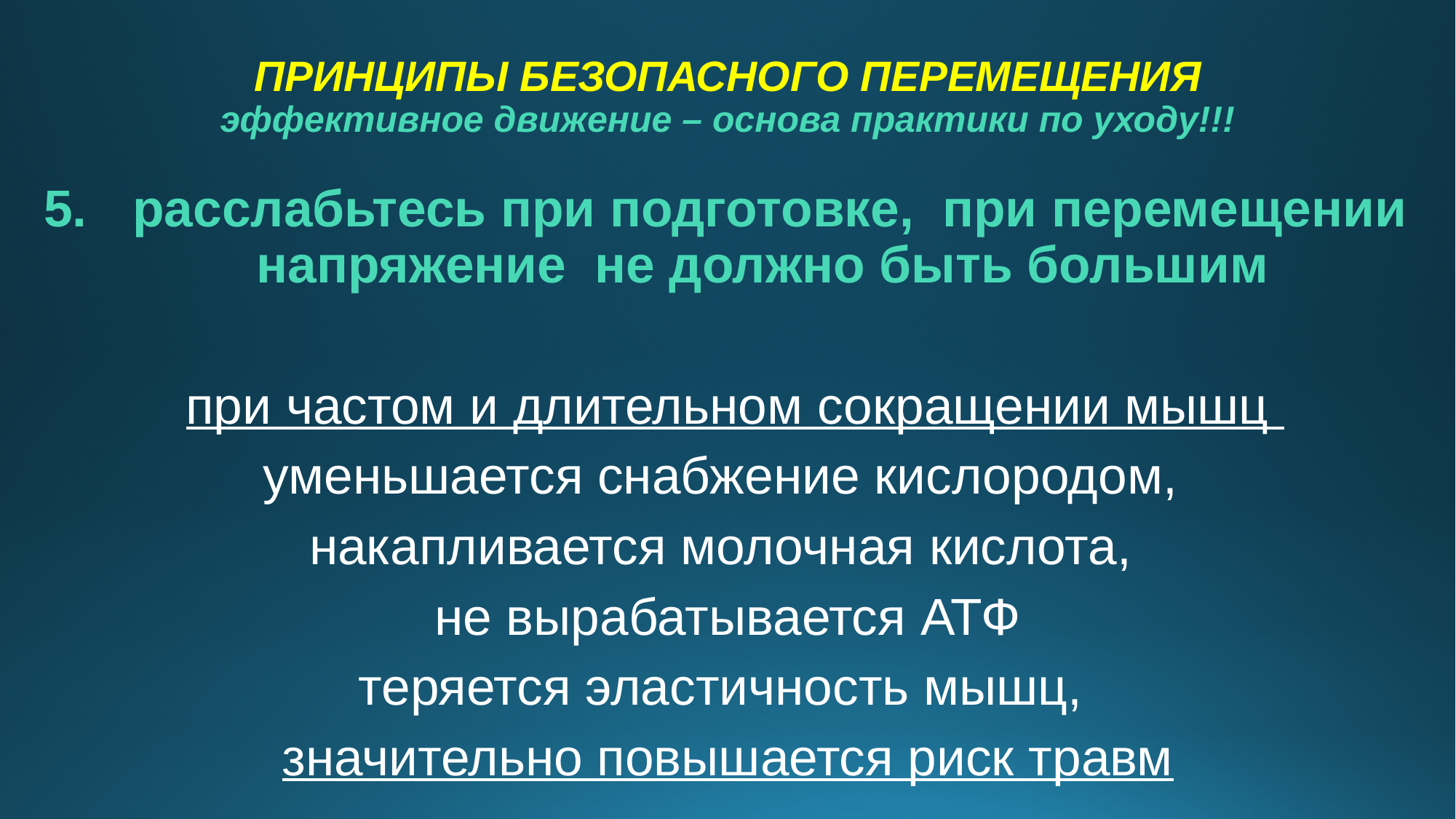

# ПРИНЦИПЫ БЕЗОПАСНОГО ПЕРЕМЕЩЕНИЯ эффективное движение – основа практики по уходу!!!
расслабьтесь при подготовке,  при перемещении напряжение  не должно быть большим

 при частом и длительном сокращении мышц
уменьшается снабжение кислородом,
накапливается молочная кислота,
не вырабатывается АТФ
теряется эластичность мышц,
значительно повышается риск травм